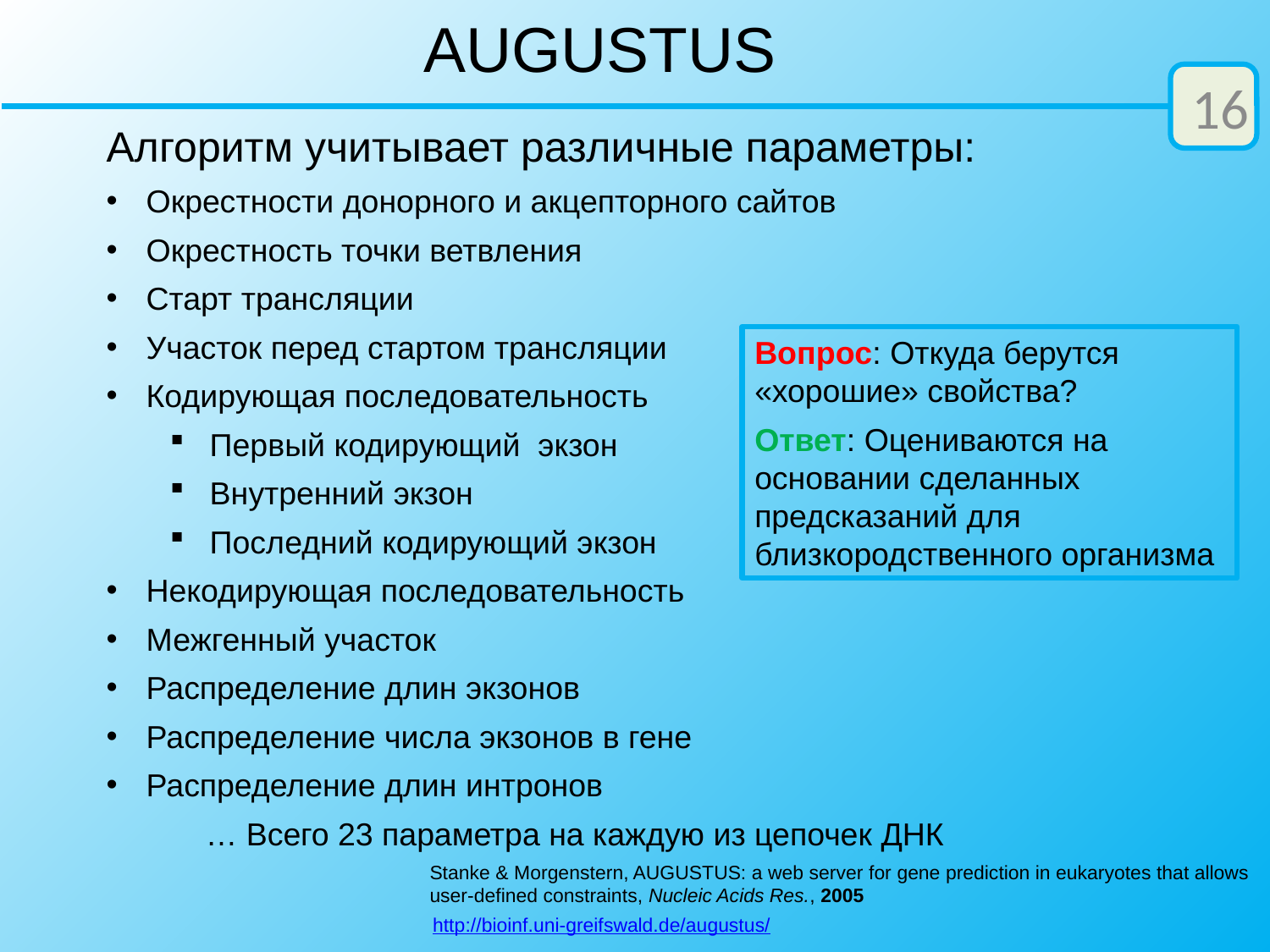

AUGUSTUS
16
Алгоритм учитывает различные параметры:
Окрестности донорного и акцепторного сайтов
Окрестность точки ветвления
Старт трансляции
Участок перед стартом трансляции
Кодирующая последовательность
Первый кодирующий  экзон
Внутренний экзон
Последний кодирующий экзон
Некодирующая последовательность
Межгенный участок
Распределение длин экзонов
Распределение числа экзонов в гене
Распределение длин интронов
	… Всего 23 параметра на каждую из цепочек ДНК
Вопрос: Откуда берутся «хорошие» свойства?
Ответ: Оцениваются на основании сделанных предсказаний для близкородственного организма
Stanke & Morgenstern, AUGUSTUS: a web server for gene prediction in eukaryotes that allows
user-defined constraints, Nucleic Acids Res., 2005
http://bioinf.uni-greifswald.de/augustus/